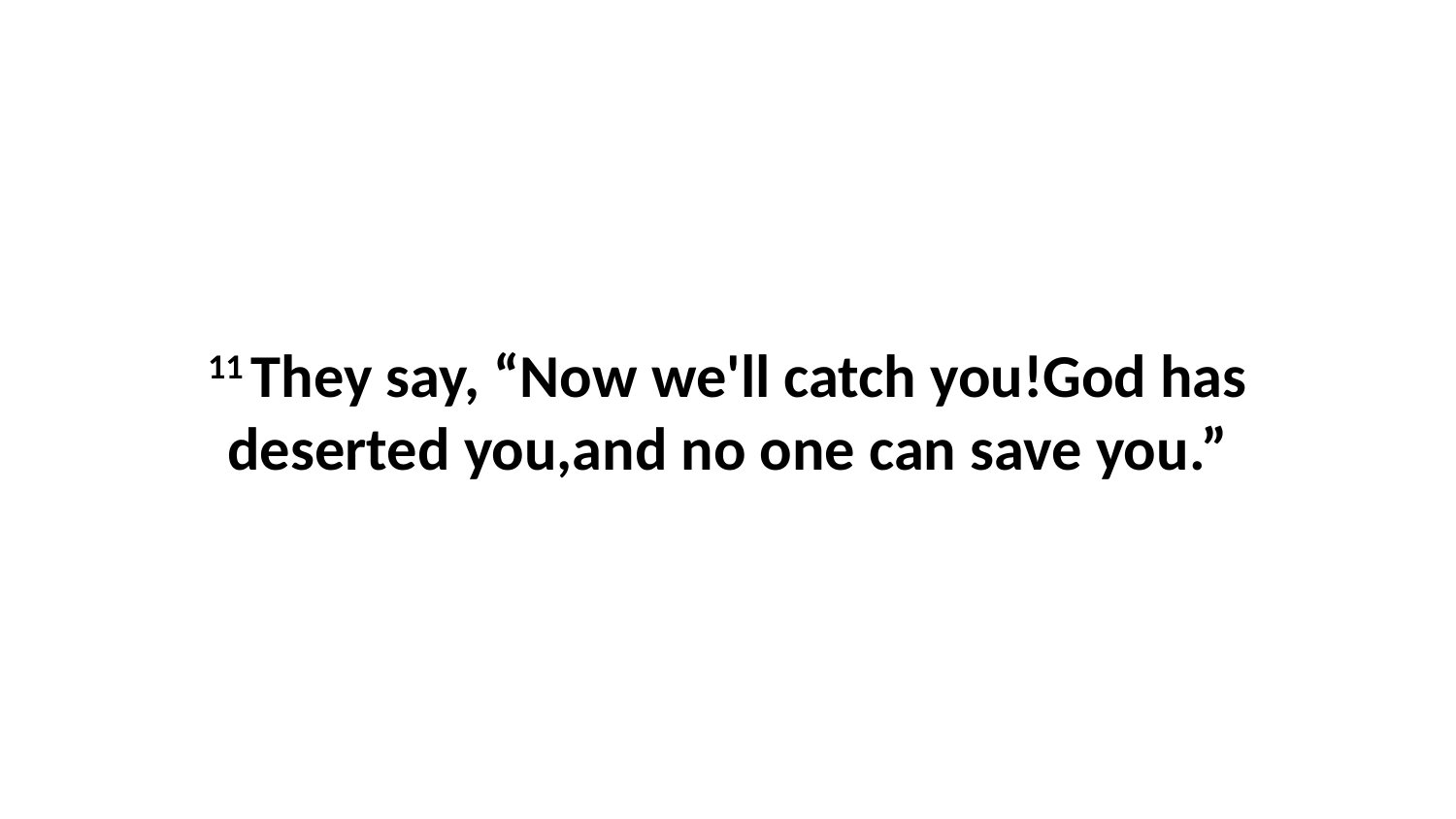

11 They say, “Now we'll catch you!God has deserted you,and no one can save you.”